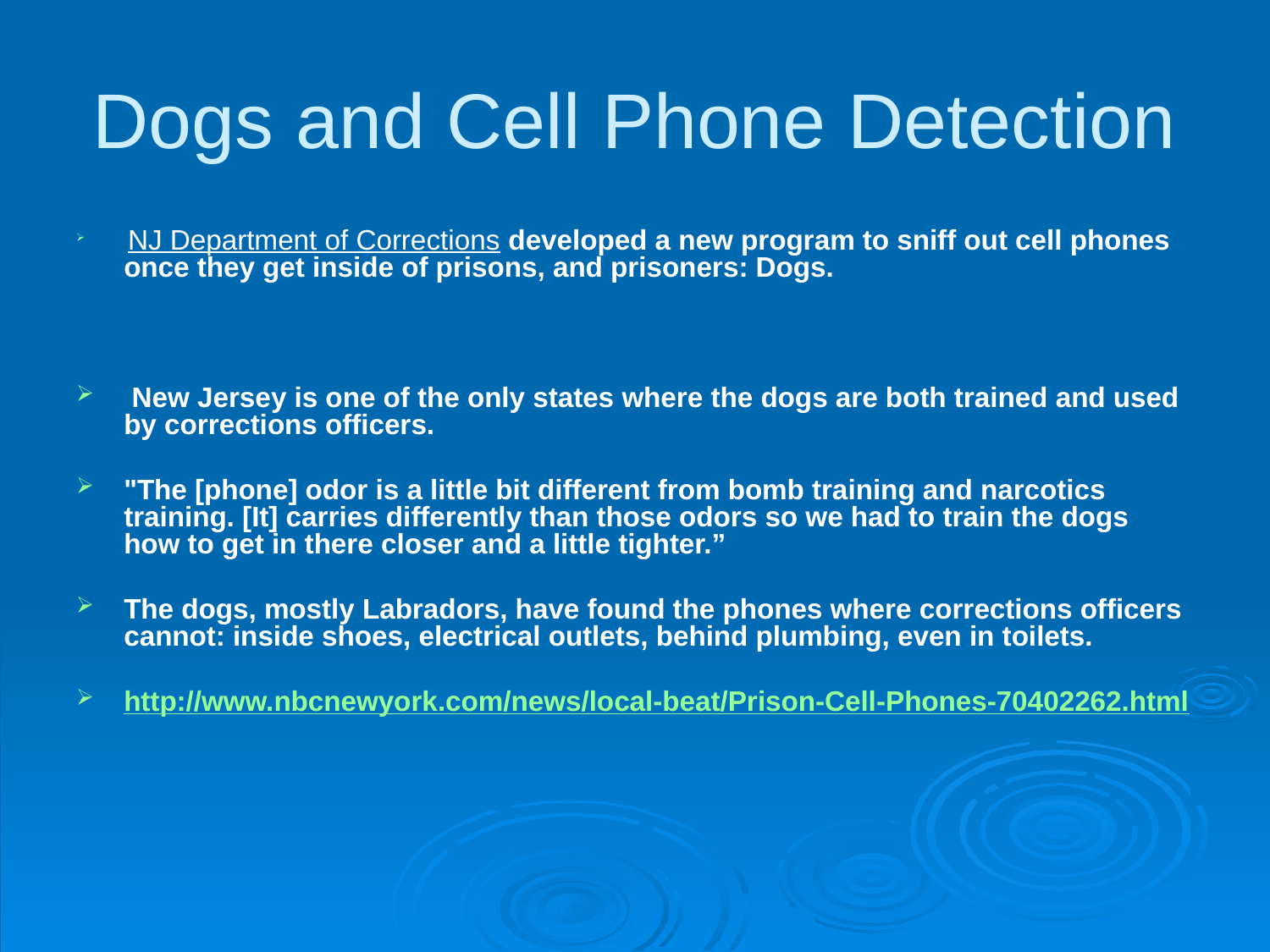

# Dogs and Cell Phone Detection
 NJ Department of Corrections developed a new program to sniff out cell phones once they get inside of prisons, and prisoners: Dogs.

 New Jersey is one of the only states where the dogs are both trained and used by corrections officers.

"The [phone] odor is a little bit different from bomb training and narcotics training. [It] carries differently than those odors so we had to train the dogs how to get in there closer and a little tighter.”

The dogs, mostly Labradors, have found the phones where corrections officers cannot: inside shoes, electrical outlets, behind plumbing, even in toilets.

http://www.nbcnewyork.com/news/local-beat/Prison-Cell-Phones-70402262.html